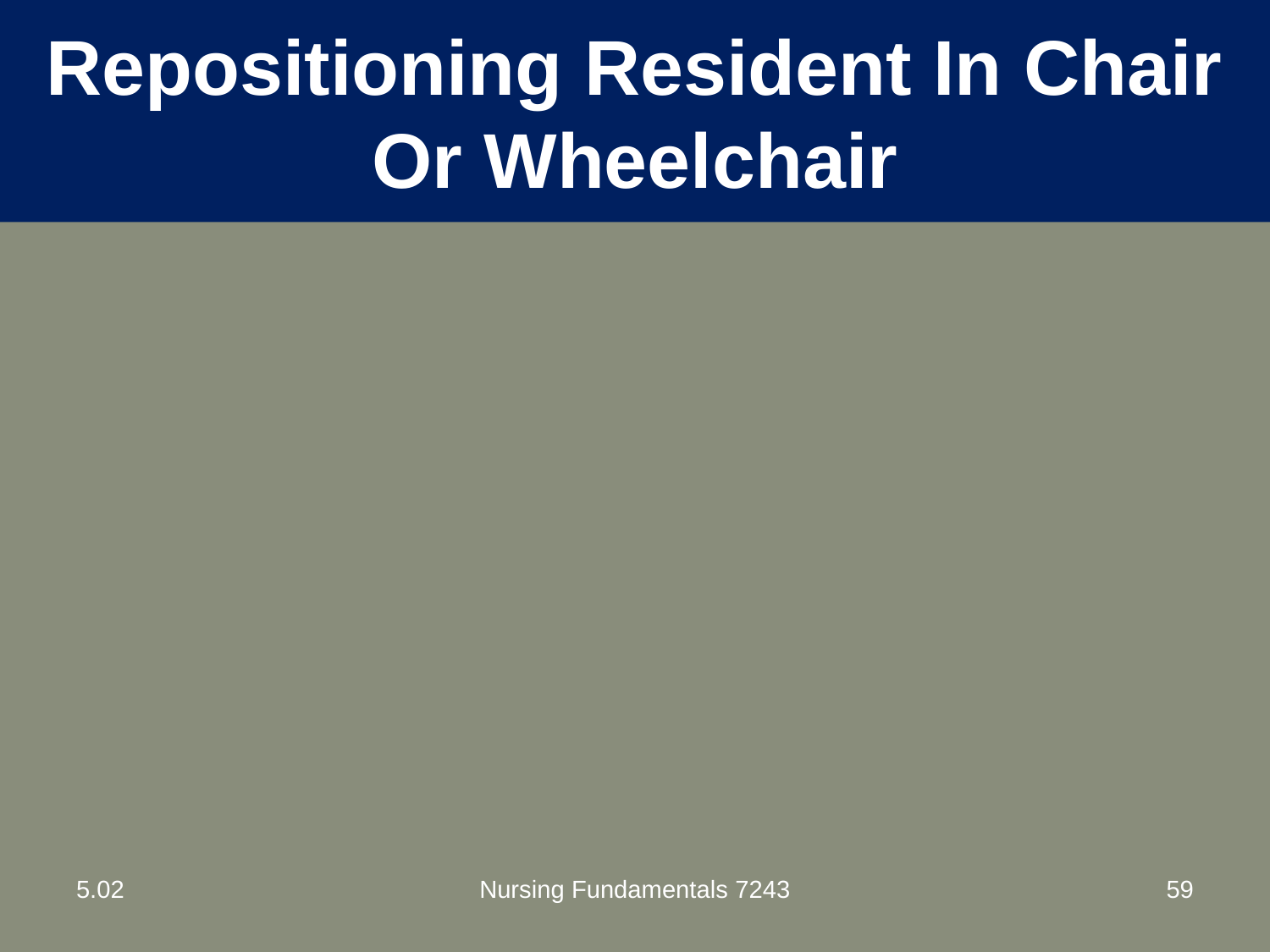

# Repositioning Resident In Chair Or Wheelchair

5.02
Nursing Fundamentals 7243
59